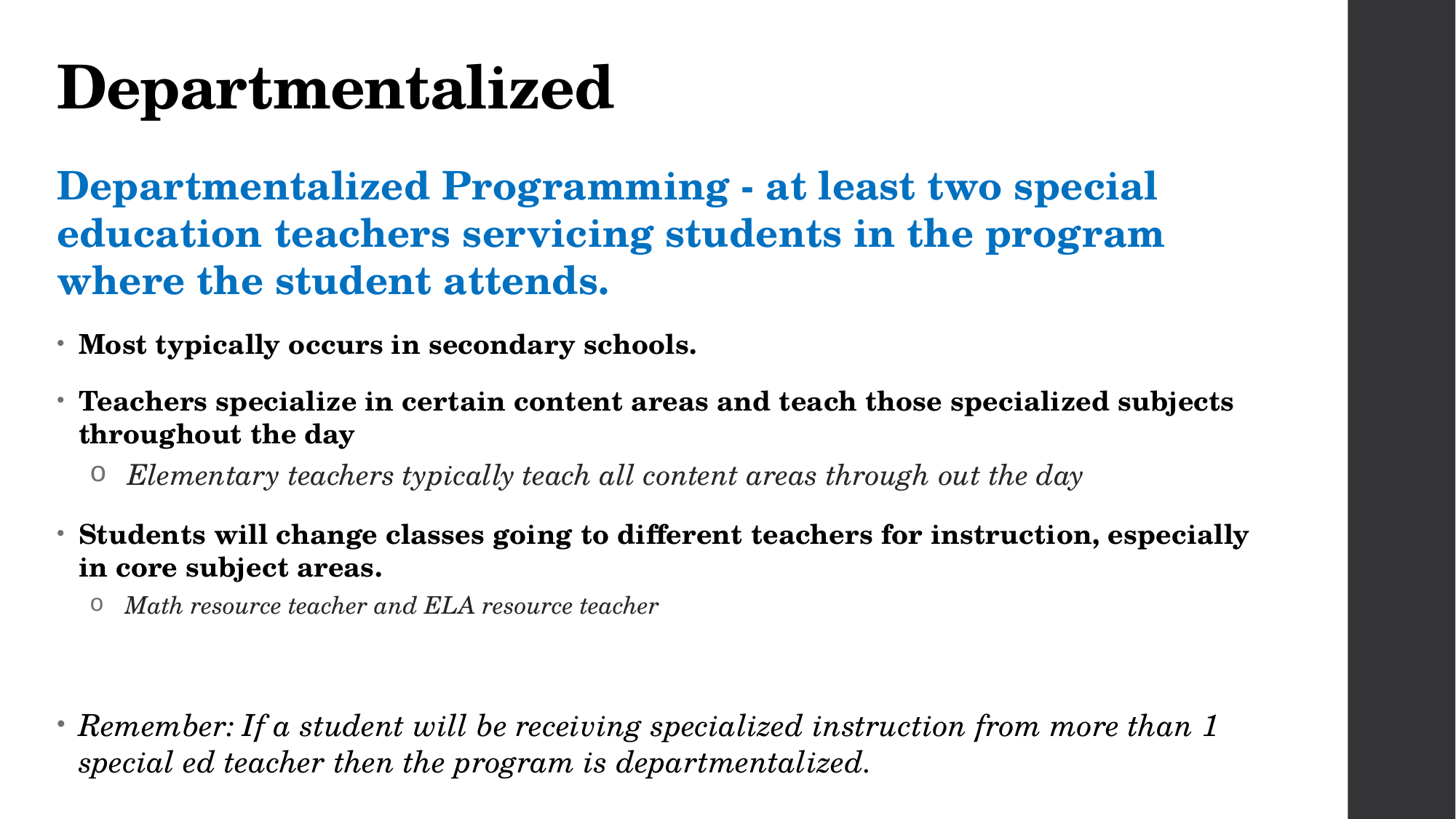

# Departmentalized
Departmentalized Programming - at least two special education teachers servicing students in the program where the student attends.
Most typically occurs in secondary schools.
Teachers specialize in certain content areas and teach those specialized subjects throughout the day
  Elementary teachers typically teach all content areas through out the day
Students will change classes going to different teachers for instruction, especially in core subject areas.
  Math resource teacher and ELA resource teacher

Remember: If a student will be receiving specialized instruction from more than 1 special ed teacher then the program is departmentalized.